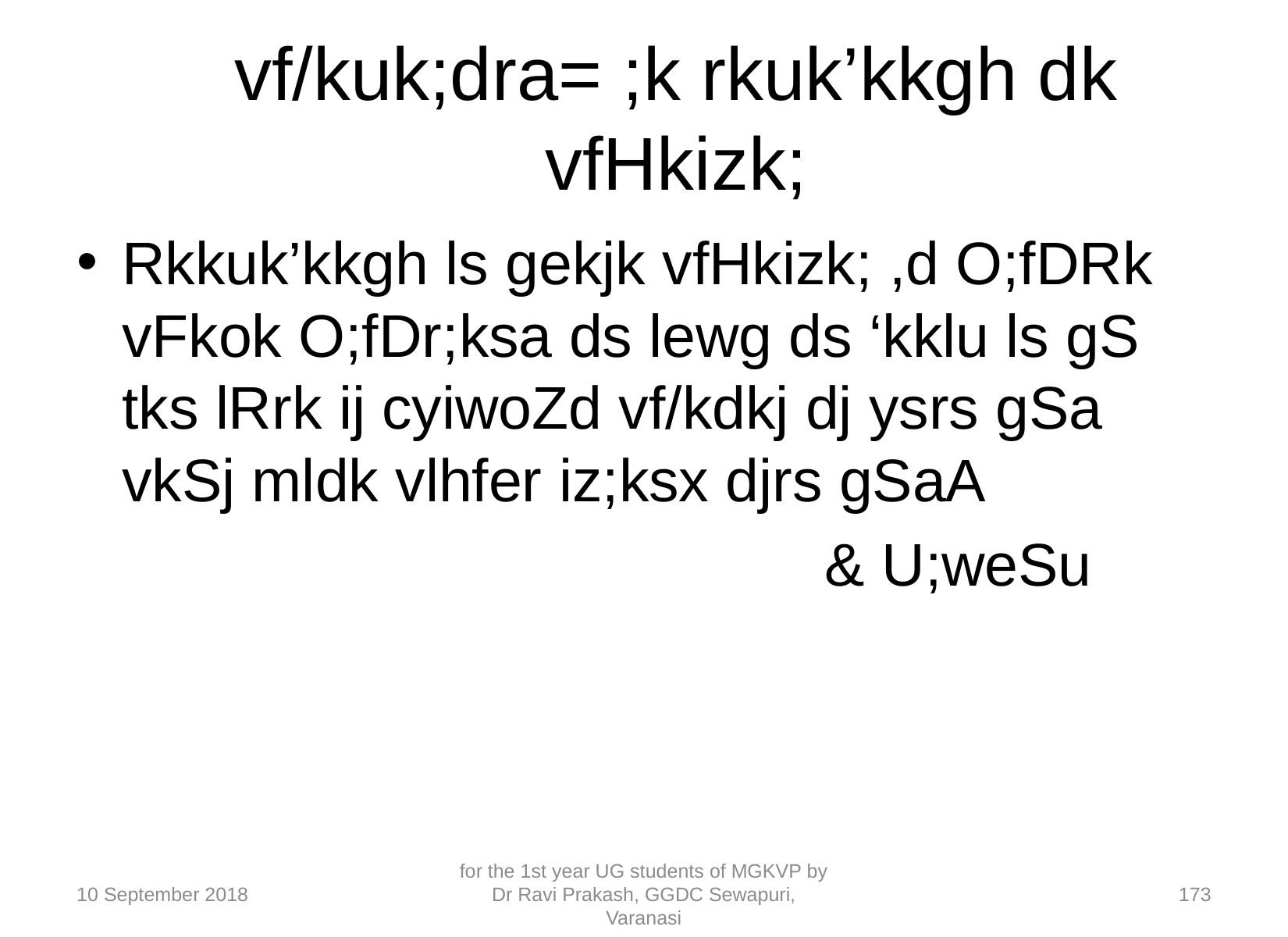

# vf/kuk;dra= ;k rkuk’kkgh dk vfHkizk;
Rkkuk’kkgh ls gekjk vfHkizk; ,d O;fDRk vFkok O;fDr;ksa ds lewg ds ‘kklu ls gS tks lRrk ij cyiwoZd vf/kdkj dj ysrs gSa vkSj mldk vlhfer iz;ksx djrs gSaA
						       & U;weSu
10 September 2018
for the 1st year UG students of MGKVP by Dr Ravi Prakash, GGDC Sewapuri, Varanasi
173